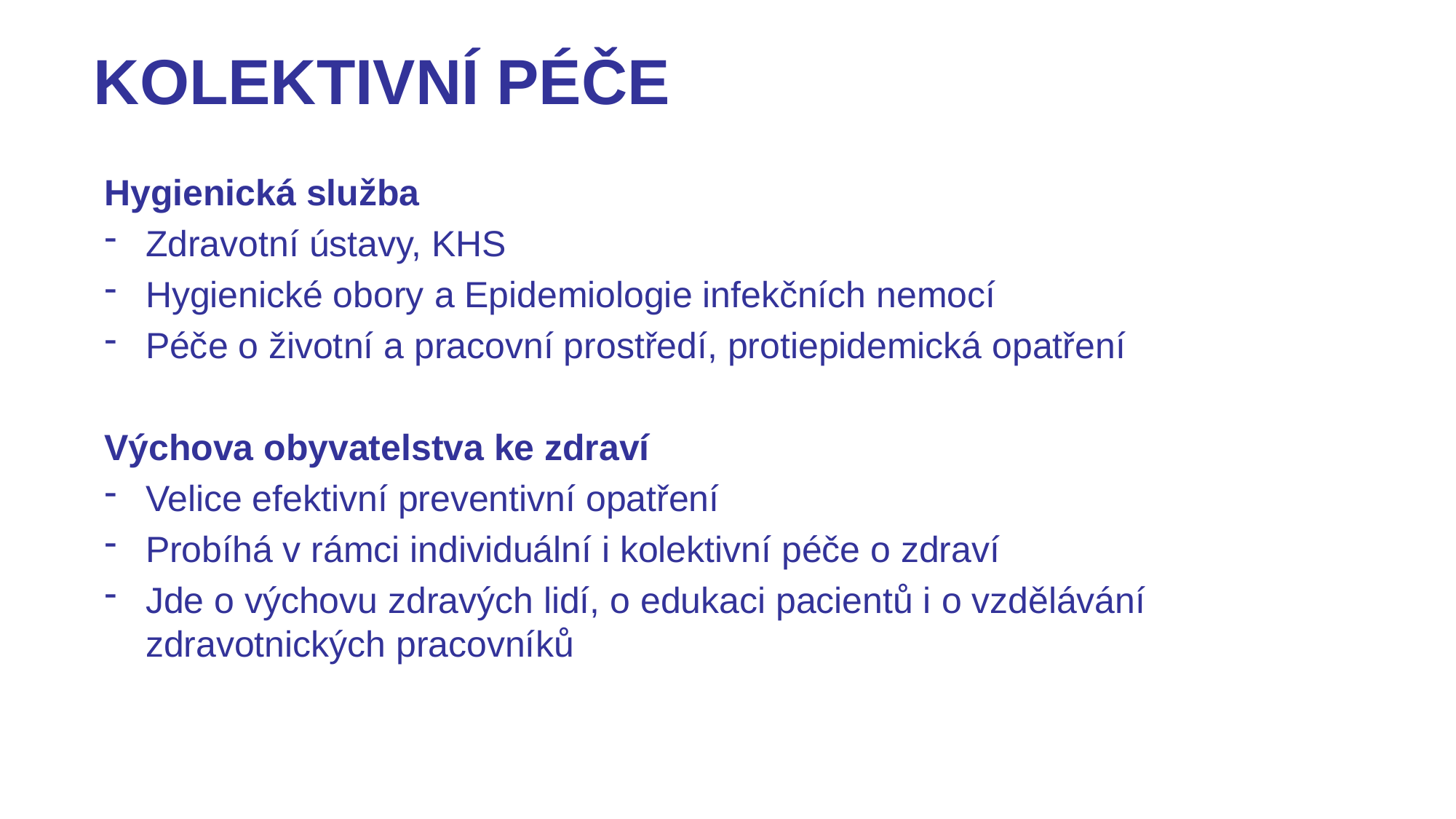

# KOLEKTIVNÍ PÉČE
Hygienická služba
Zdravotní ústavy, KHS
Hygienické obory a Epidemiologie infekčních nemocí
Péče o životní a pracovní prostředí, protiepidemická opatření

Výchova obyvatelstva ke zdraví
Velice efektivní preventivní opatření
Probíhá v rámci individuální i kolektivní péče o zdraví
Jde o výchovu zdravých lidí, o edukaci pacientů i o vzdělávání zdravotnických pracovníků